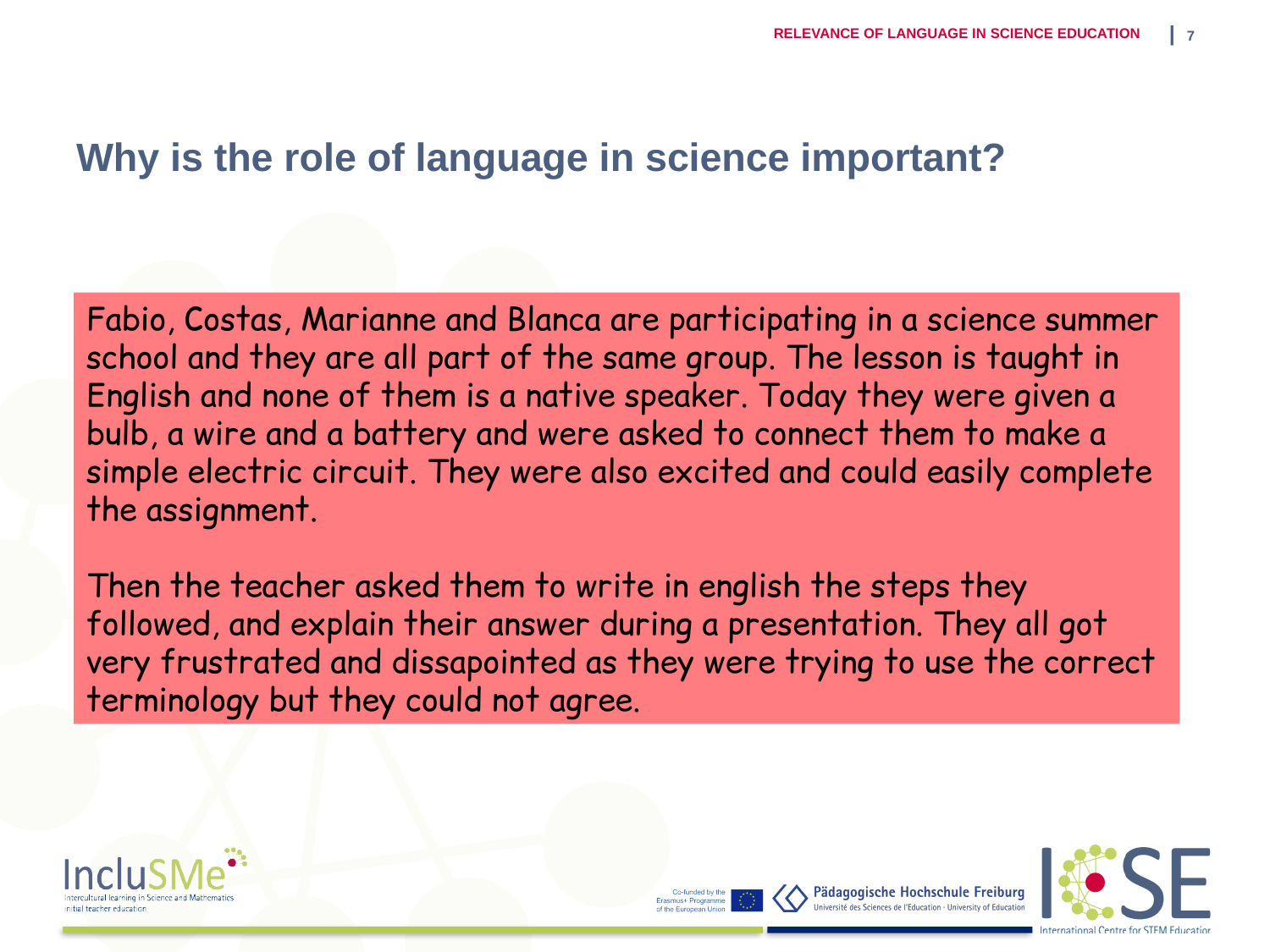

|  7
RELEVANCE OF LANGUAGE IN SCIENCE EDUCATION
# Why is the role of language in science important?
Fabio, Costas, Marianne and Blanca are participating in a science summer school and they are all part of the same group. The lesson is taught in English and none of them is a native speaker. Today they were given a bulb, a wire and a battery and were asked to connect them to make a simple electric circuit. They were also excited and could easily complete the assignment.

Then the teacher asked them to write in english the steps they followed, and explain their answer during a presentation. They all got very frustrated and dissapointed as they were trying to use the correct terminology but they could not agree.